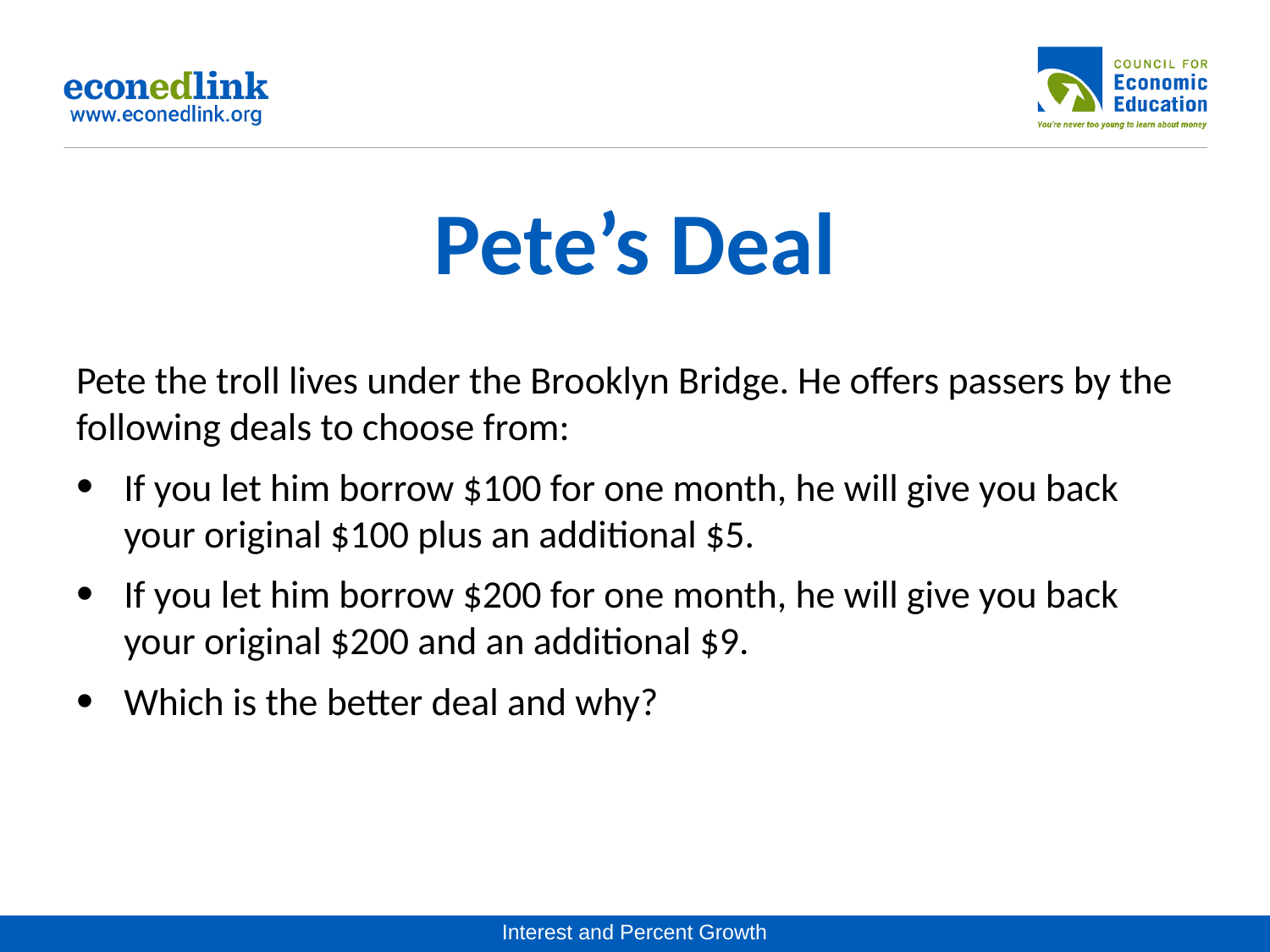

# Pete’s Deal
Pete the troll lives under the Brooklyn Bridge. He offers passers by the following deals to choose from:
If you let him borrow $100 for one month, he will give you back your original $100 plus an additional $5.
If you let him borrow $200 for one month, he will give you back your original $200 and an additional $9.
Which is the better deal and why?